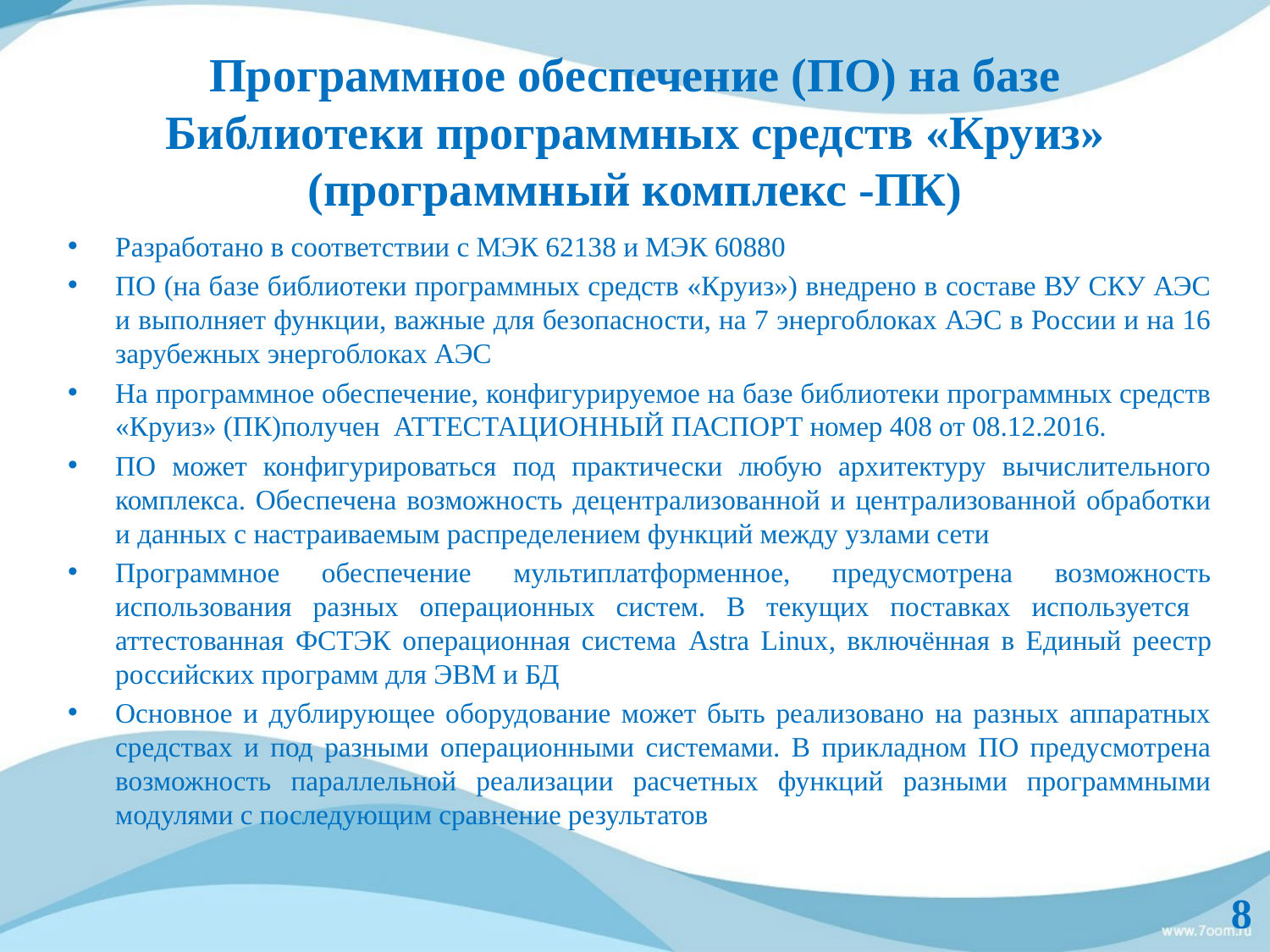

# Программное обеспечение (ПО) на базе Библиотеки программных средств «Круиз» (программный комплекс -ПК)
Разработано в соответствии с МЭК 62138 и МЭК 60880
ПО (на базе библиотеки программных средств «Круиз») внедрено в составе ВУ СКУ АЭС и выполняет функции, важные для безопасности, на 7 энергоблоках АЭС в России и на 16 зарубежных энергоблоках АЭС
На программное обеспечение, конфигурируемое на базе библиотеки программных средств «Круиз» (ПК)получен  АТТЕСТАЦИОННЫЙ ПАСПОРТ номер 408 от 08.12.2016.
ПО может конфигурироваться под практически любую архитектуру вычислительного комплекса. Обеспечена возможность децентрализованной и централизованной обработки и данных с настраиваемым распределением функций между узлами сети
Программное обеспечение мультиплатформенное, предусмотрена возможность использования разных операционных систем. В текущих поставках используется  аттестованная ФСТЭК операционная система Astra Linux, включённая в Единый реестр российских программ для ЭВМ и БД
Основное и дублирующее оборудование может быть реализовано на разных аппаратных средствах и под разными операционными системами. В прикладном ПО предусмотрена возможность параллельной реализации расчетных функций разными программными модулями с последующим сравнение результатов

8